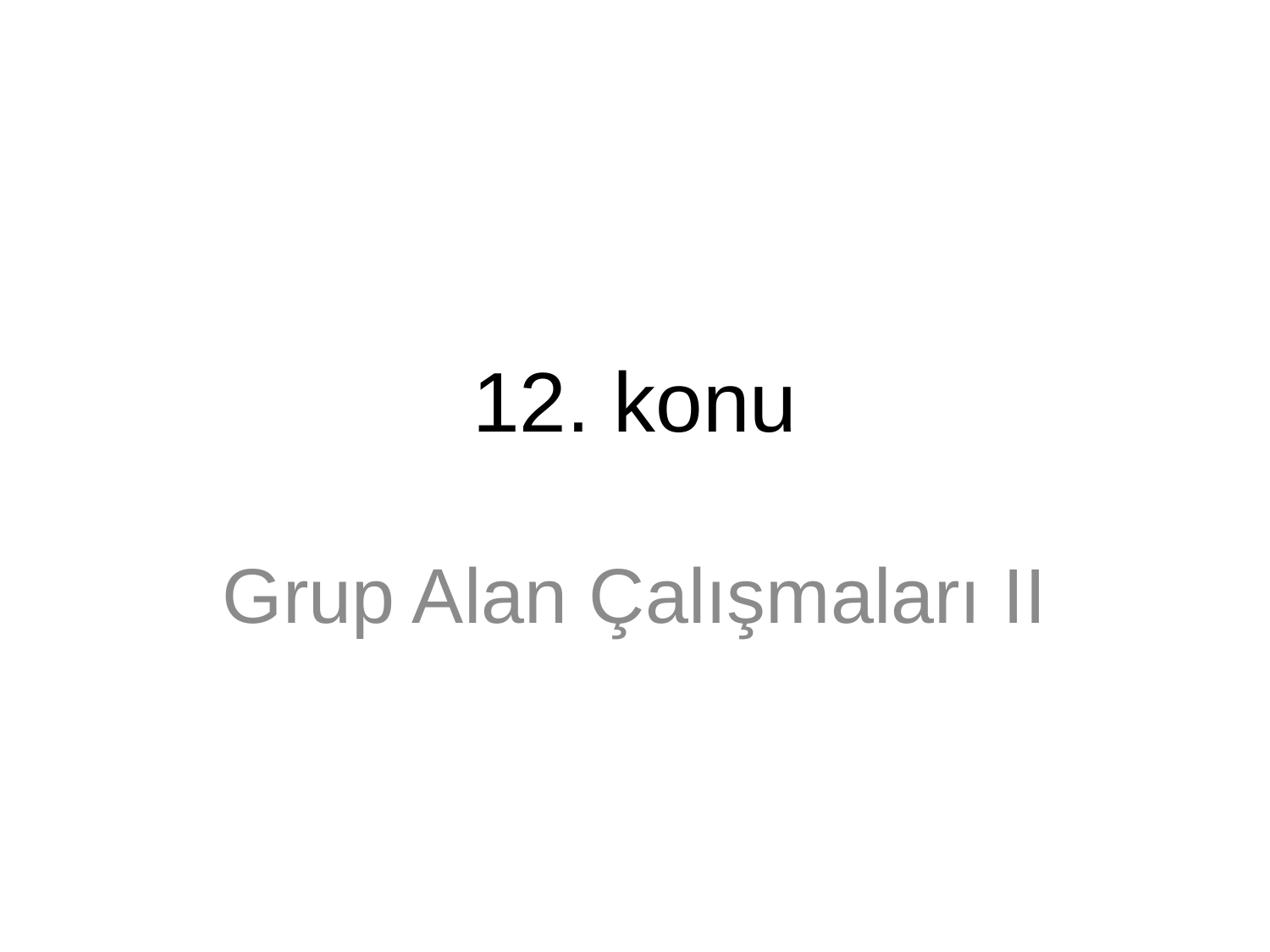

# 12. konu
Grup Alan Çalışmaları II